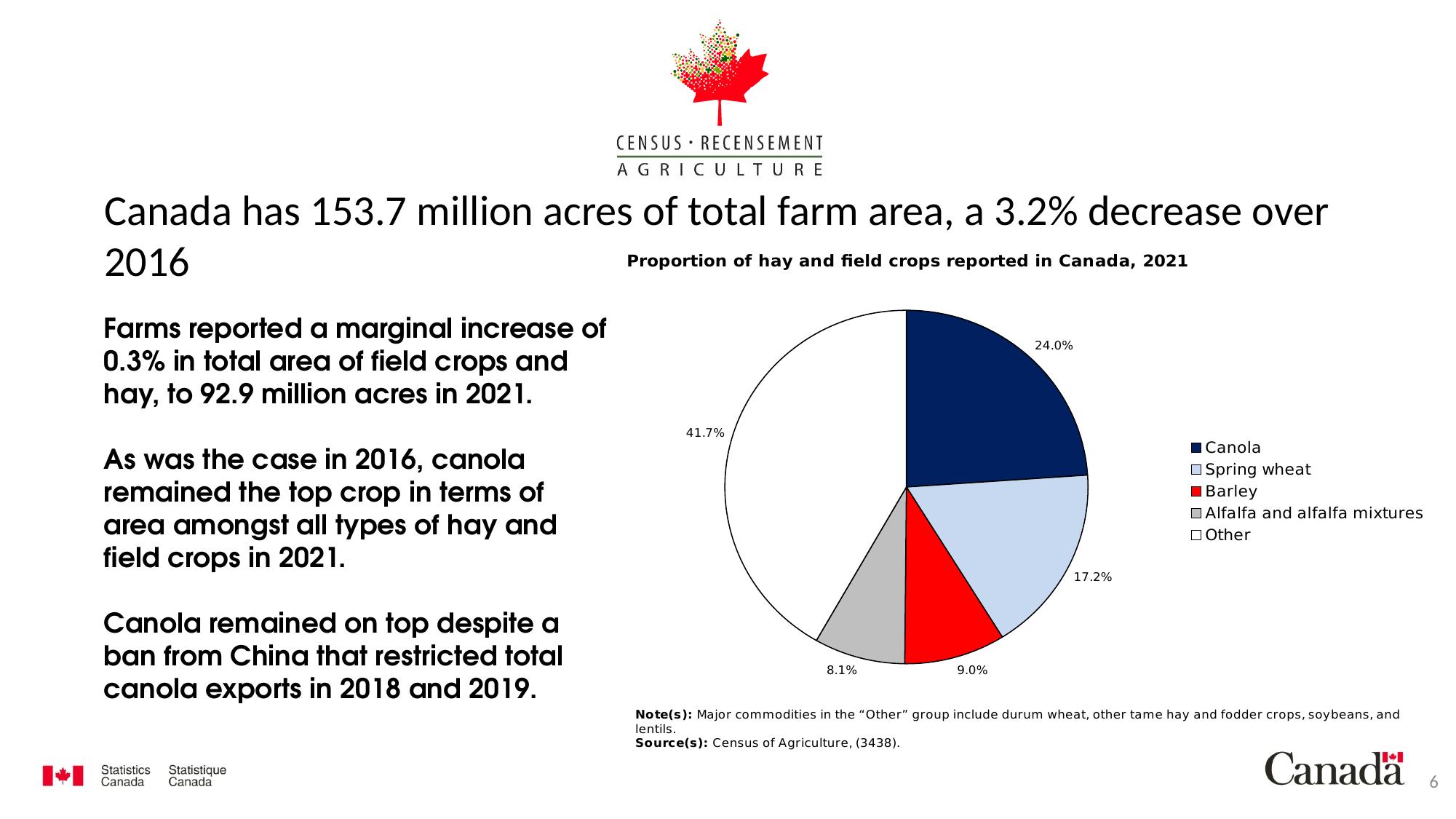

# Canada has 153.7 million acres of total farm area, a 3.2% decrease over 2016

### Chart: Proportion of hay and field crops reported in Canada, 2021

| Category | Proportion (%) |
|---|---|
| Canola | 23.9 |
| Spring wheat | 17.2 |
| Barley | 9.0 |
| Alfalfa and alfalfa mixtures | 8.1 |
| Other | 41.7 |
Farms reported a marginal increase of 0.3% in total area of field crops and hay, to 92.9 million acres in 2021.

As was the case in 2016, canola remained the top crop in terms of area amongst all types of hay and field crops in 2021.

Canola remained on top despite a ban from China that restricted total canola exports in 2018 and 2019.
6